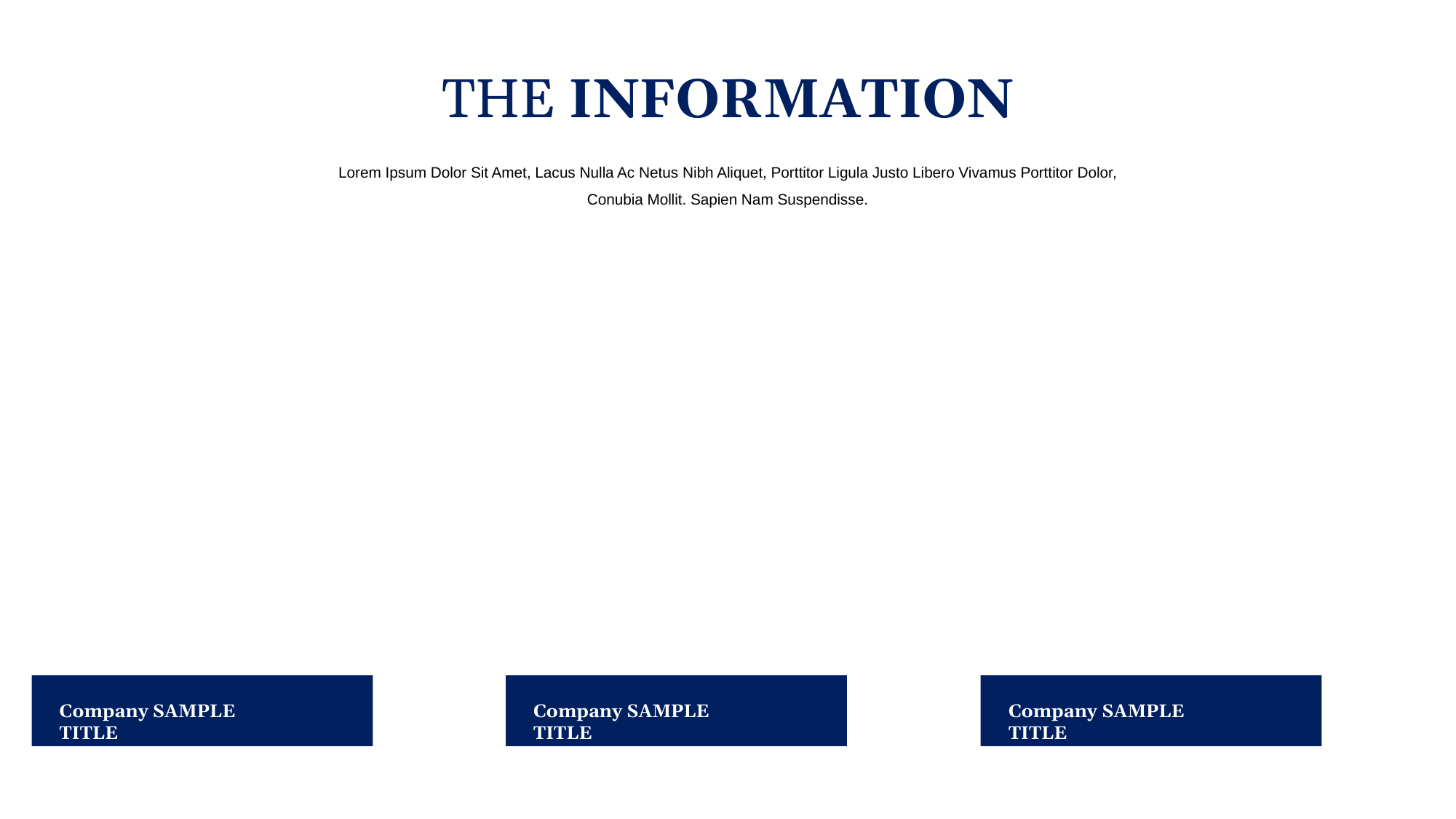

THE INFORMATION
Lorem Ipsum Dolor Sit Amet, Lacus Nulla Ac Netus Nibh Aliquet, Porttitor Ligula Justo Libero Vivamus Porttitor Dolor, Conubia Mollit. Sapien Nam Suspendisse.

Company SAMPLE TITLE
Company SAMPLE TITLE
Company SAMPLE TITLE